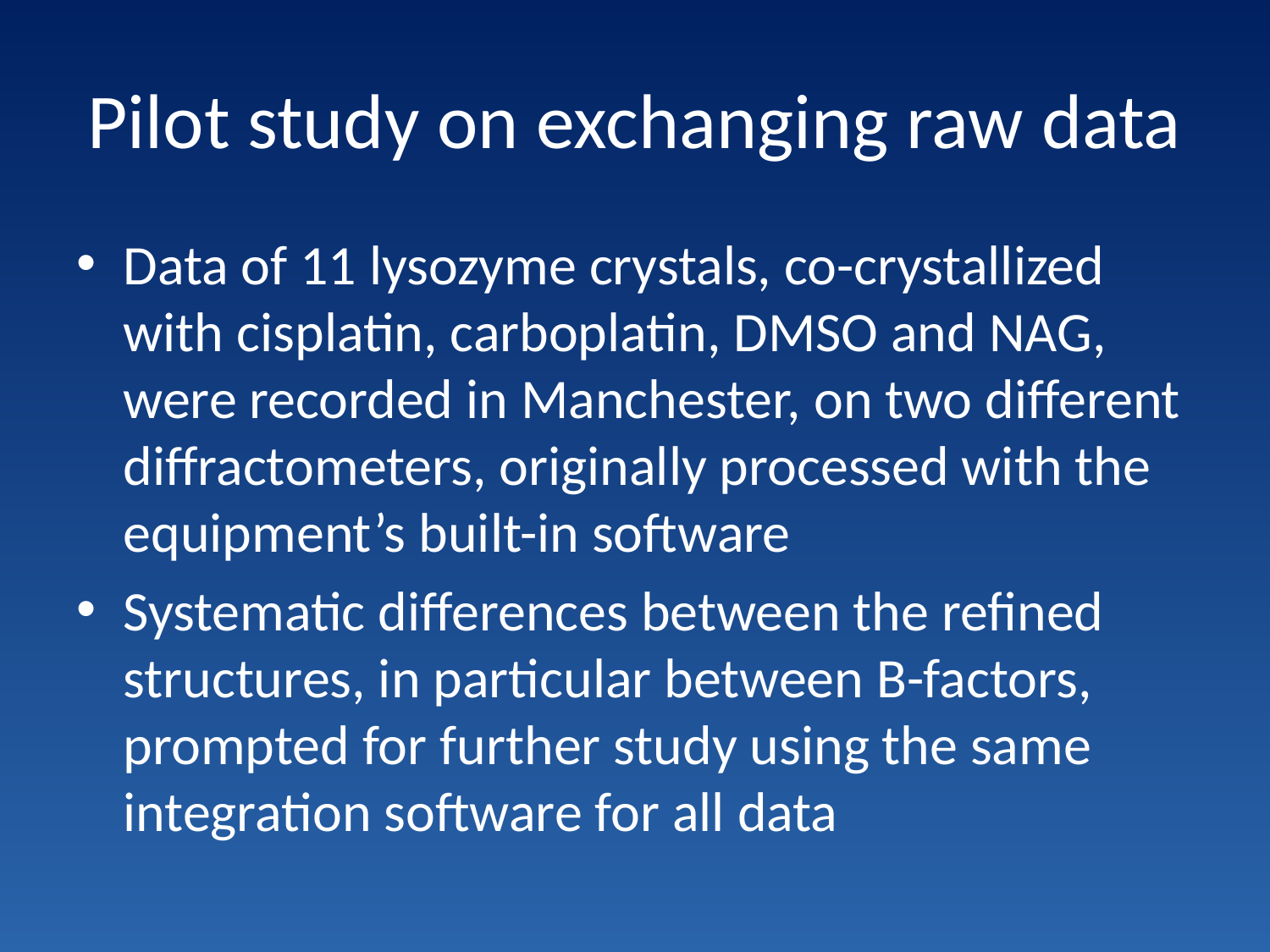

# Pilot study on exchanging raw data
Data of 11 lysozyme crystals, co-crystallized with cisplatin, carboplatin, DMSO and NAG, were recorded in Manchester, on two different diffractometers, originally processed with the equipment’s built-in software
Systematic differences between the refined structures, in particular between B-factors, prompted for further study using the same integration software for all data